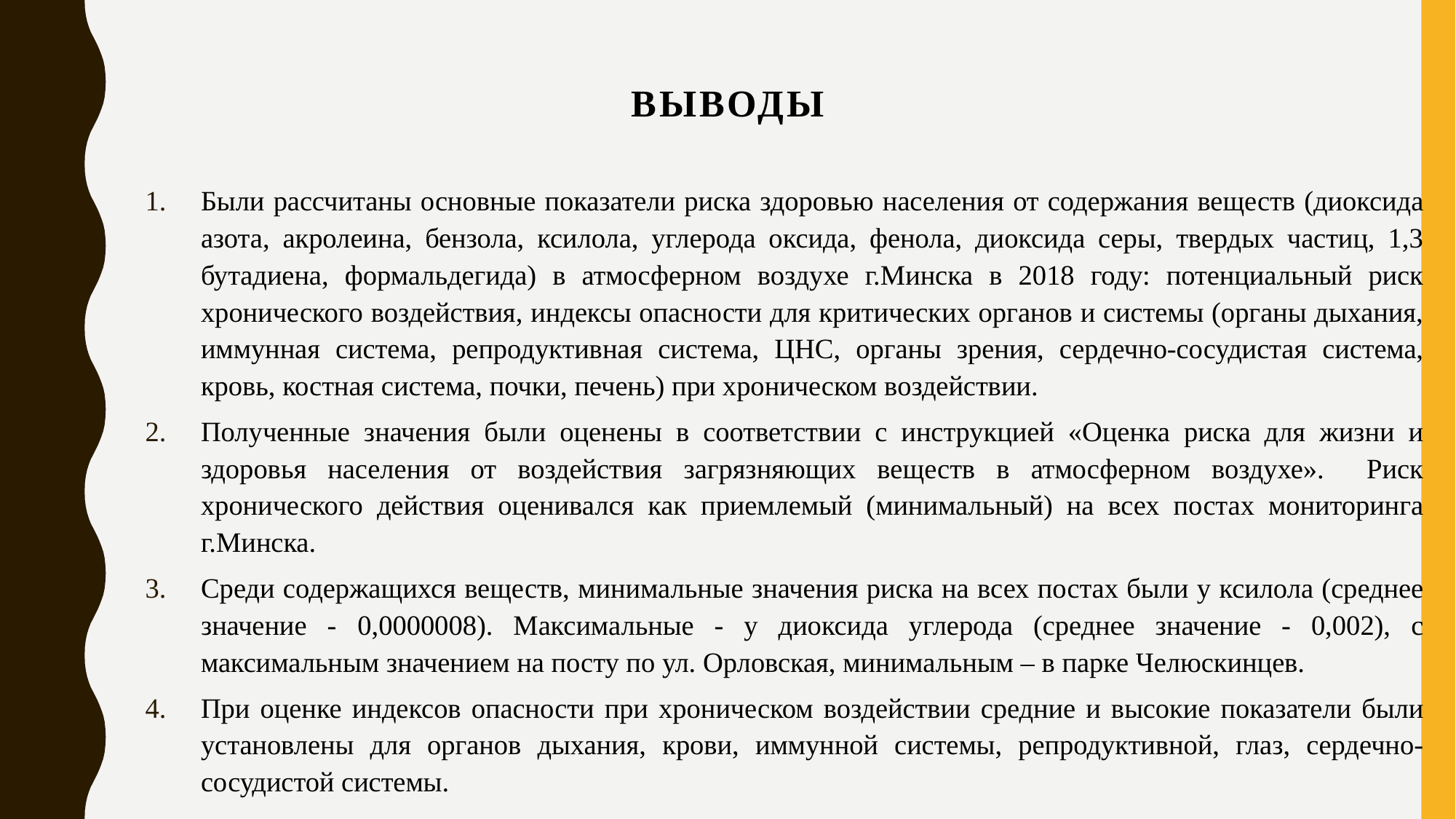

# Выводы
Были рассчитаны основные показатели риска здоровью населения от содержания веществ (диоксида азота, акролеина, бензола, ксилола, углерода оксида, фенола, диоксида серы, твердых частиц, 1,3 бутадиена, формальдегида) в атмосферном воздухе г.Минска в 2018 году: потенциальный риск хронического воздействия, индексы опасности для критических органов и системы (органы дыхания, иммунная система, репродуктивная система, ЦНС, органы зрения, сердечно-сосудистая система, кровь, костная система, почки, печень) при хроническом воздействии.
Полученные значения были оценены в соответствии с инструкцией «Оценка риска для жизни и здоровья населения от воздействия загрязняющих веществ в атмосферном воздухе».  Риск хронического действия оценивался как приемлемый (минимальный) на всех постах мониторинга г.Минска.
Среди содержащихся веществ, минимальные значения риска на всех постах были у ксилола (среднее значение - 0,0000008). Максимальные - у диоксида углерода (среднее значение - 0,002), с максимальным значением на посту по ул. Орловская, минимальным – в парке Челюскинцев.
При оценке индексов опасности при хроническом воздействии средние и высокие показатели были установлены для органов дыхания, крови, иммунной системы, репродуктивной, глаз, сердечно-сосудистой системы.